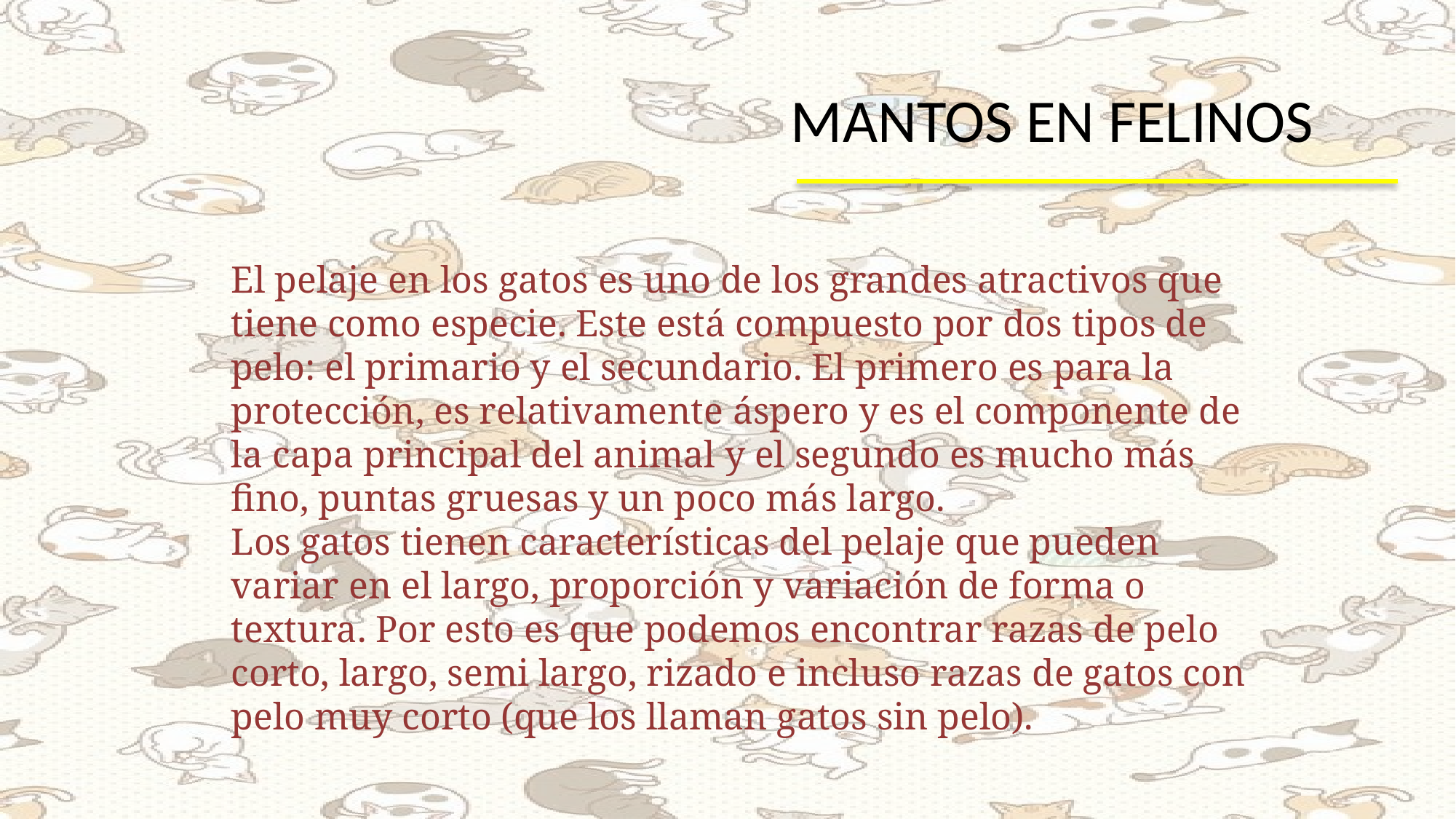

MANTOS EN FELINOS

El pelaje en los gatos es uno de los grandes atractivos que tiene como especie. Este está compuesto por dos tipos de pelo: el primario y el secundario. El primero es para la protección, es relativamente áspero y es el componente de la capa principal del animal y el segundo es mucho más fino, puntas gruesas y un poco más largo.
Los gatos tienen características del pelaje que pueden variar en el largo, proporción y variación de forma o textura. Por esto es que podemos encontrar razas de pelo corto, largo, semi largo, rizado e incluso razas de gatos con pelo muy corto (que los llaman gatos sin pelo).